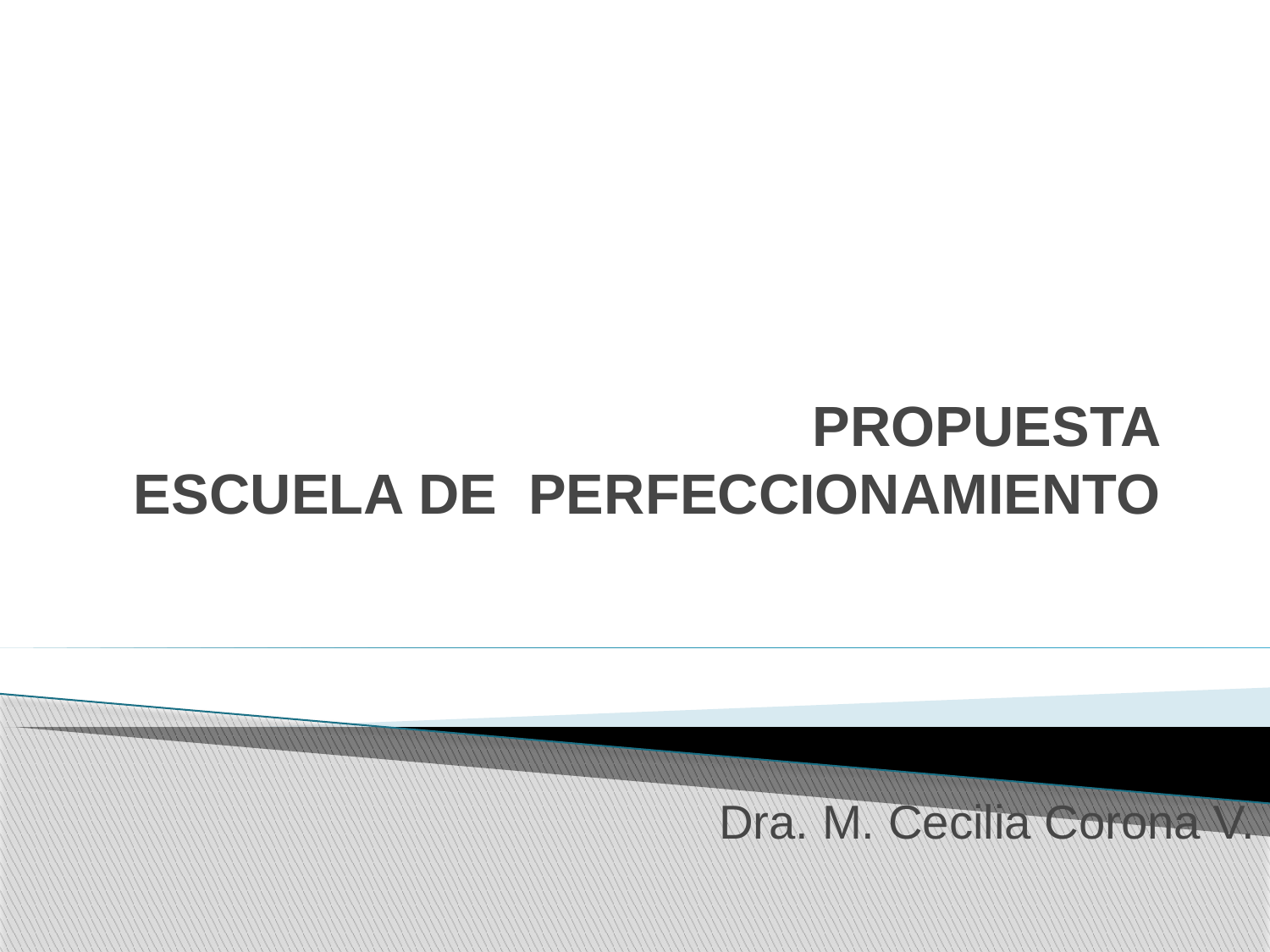

# PROPUESTA ESCUELA DE  PERFECCIONAMIENTO
Dra. M. Cecilia Corona V.